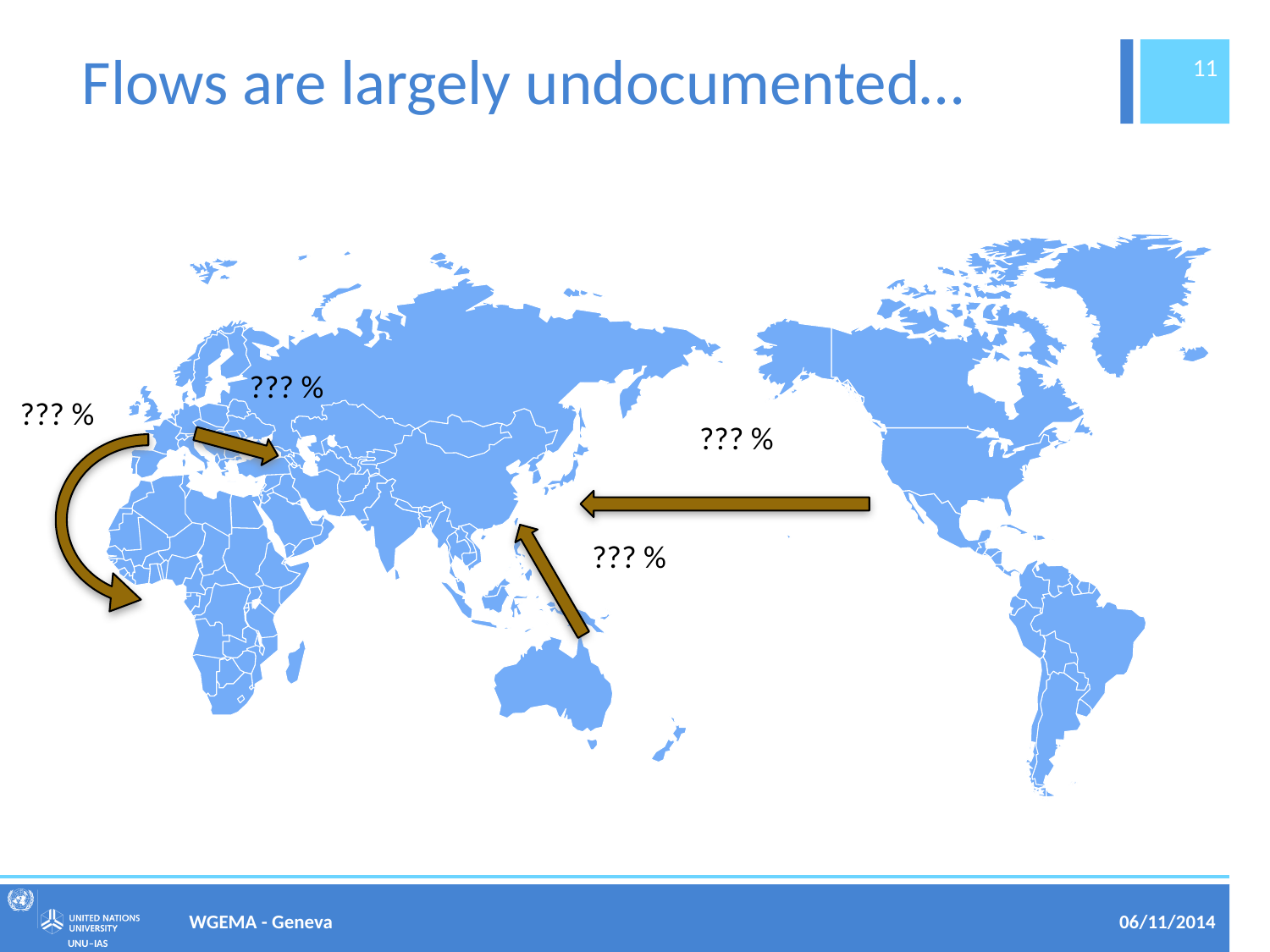

# Flows are largely undocumented…
11

??? %
??? %
??? %

??? %

WGEMA - Geneva
06/11/2014